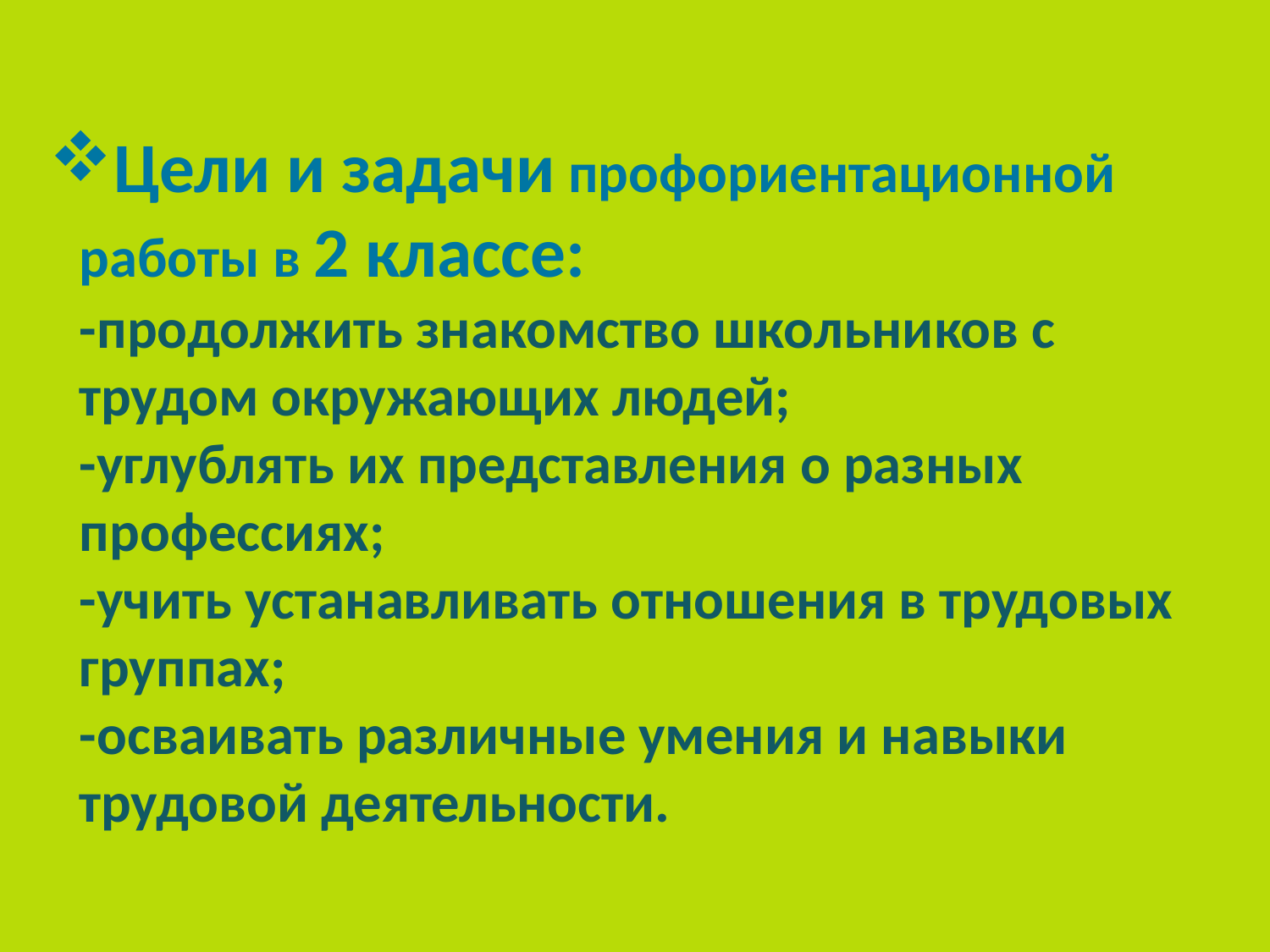

# Цели и задачи профориентационной работы в 2 классе: -продолжить знакомство школьников с трудом окружающих людей; -углублять их представления о разных профессиях; -учить устанавливать отношения в трудовых группах; -осваивать различные умения и навыки трудовой деятельности.